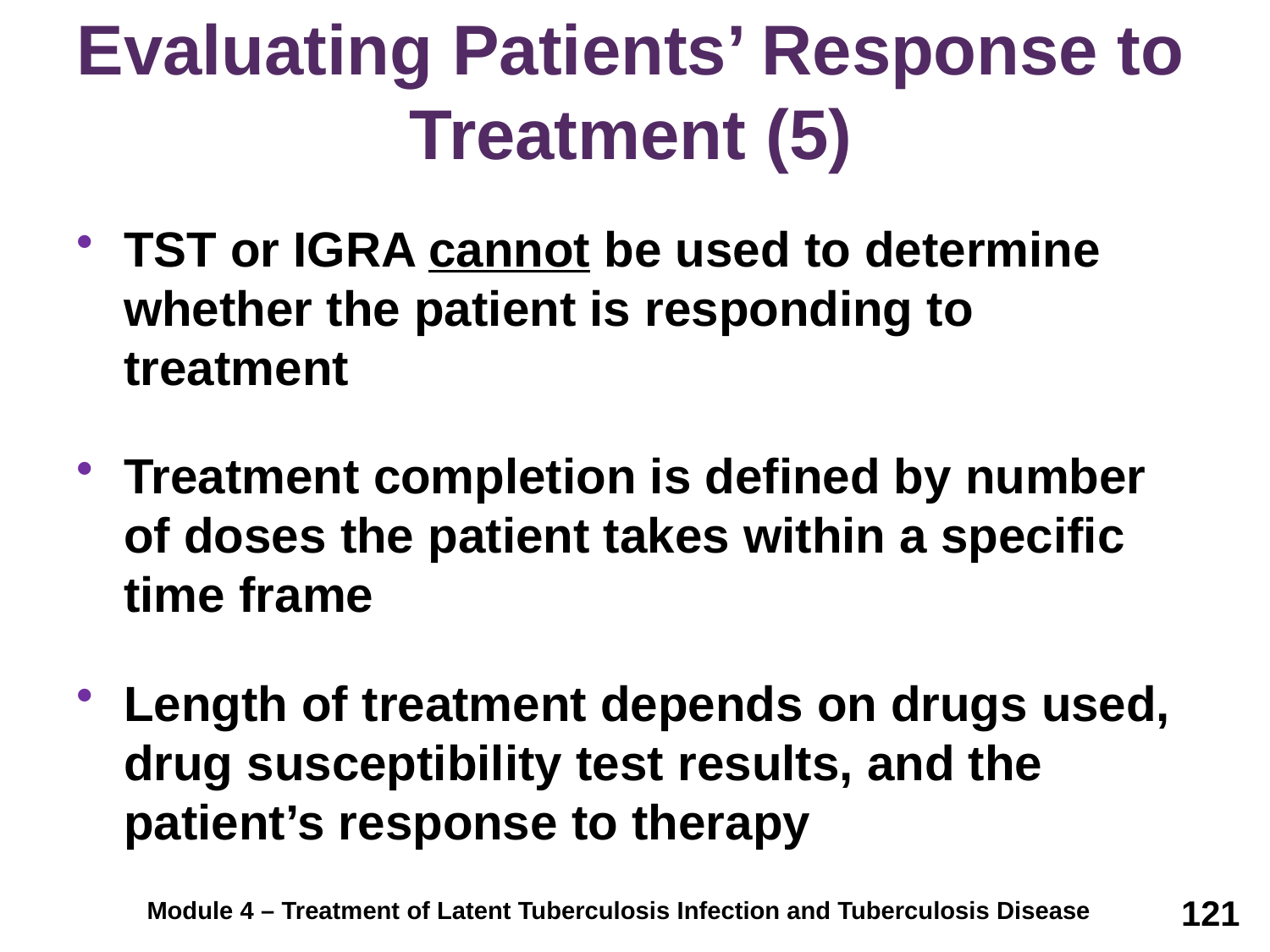

# Evaluating Patients’ Response to Treatment (5)
TST or IGRA cannot be used to determine whether the patient is responding to treatment

Treatment completion is defined by number of doses the patient takes within a specific time frame

Length of treatment depends on drugs used, drug susceptibility test results, and the patient’s response to therapy
121
Module 4 – Treatment of Latent Tuberculosis Infection and Tuberculosis Disease